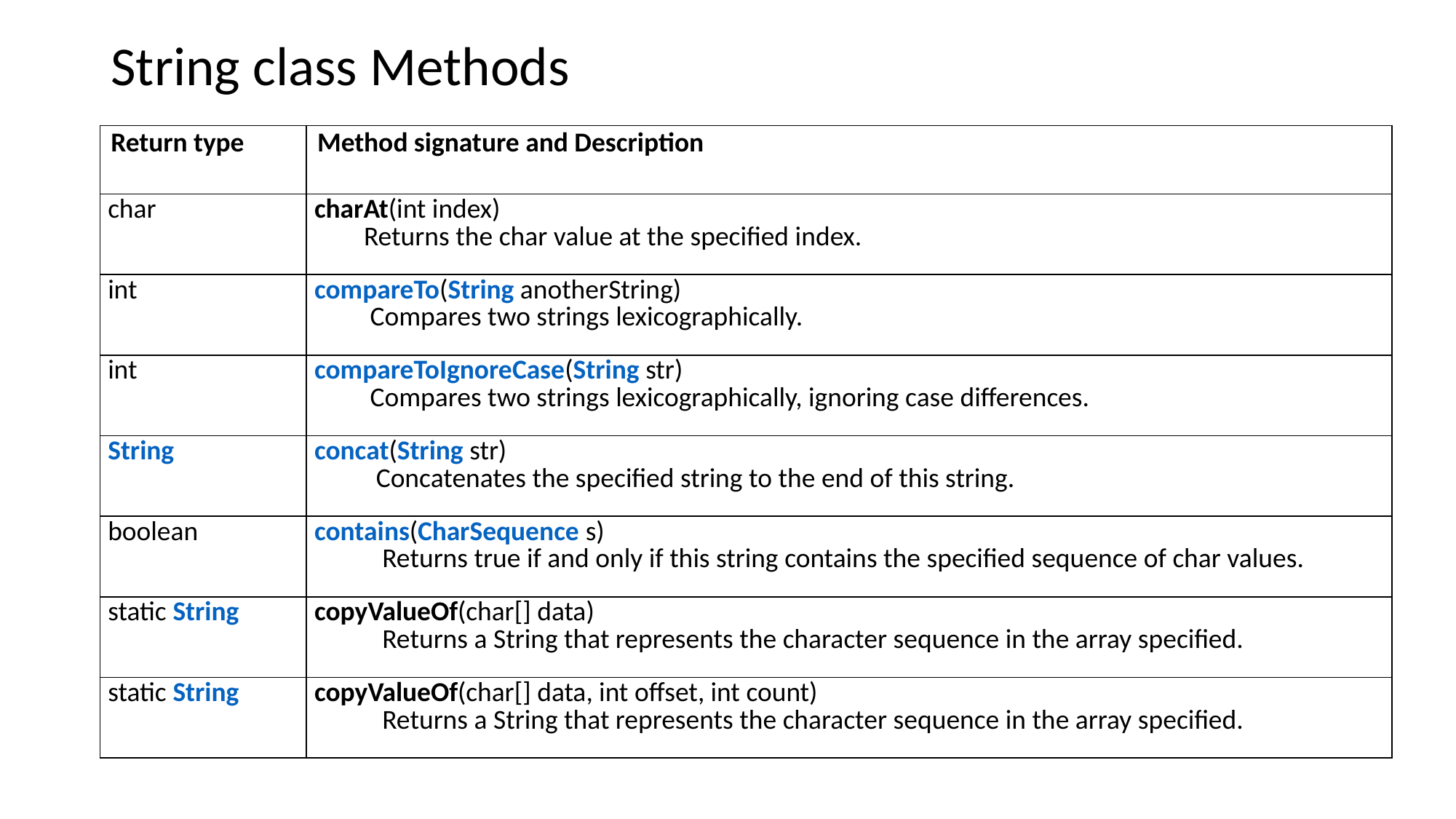

# String class Methods
| Return type | Method signature and Description |
| --- | --- |
| char | charAt(int index) Returns the char value at the specified index. |
| int | compareTo(String anotherString) Compares two strings lexicographically. |
| int | compareToIgnoreCase(String str) Compares two strings lexicographically, ignoring case differences. |
| String | concat(String str) Concatenates the specified string to the end of this string. |
| boolean | contains(CharSequence s) Returns true if and only if this string contains the specified sequence of char values. |
| static String | copyValueOf(char[] data) Returns a String that represents the character sequence in the array specified. |
| static String | copyValueOf(char[] data, int offset, int count) Returns a String that represents the character sequence in the array specified. |